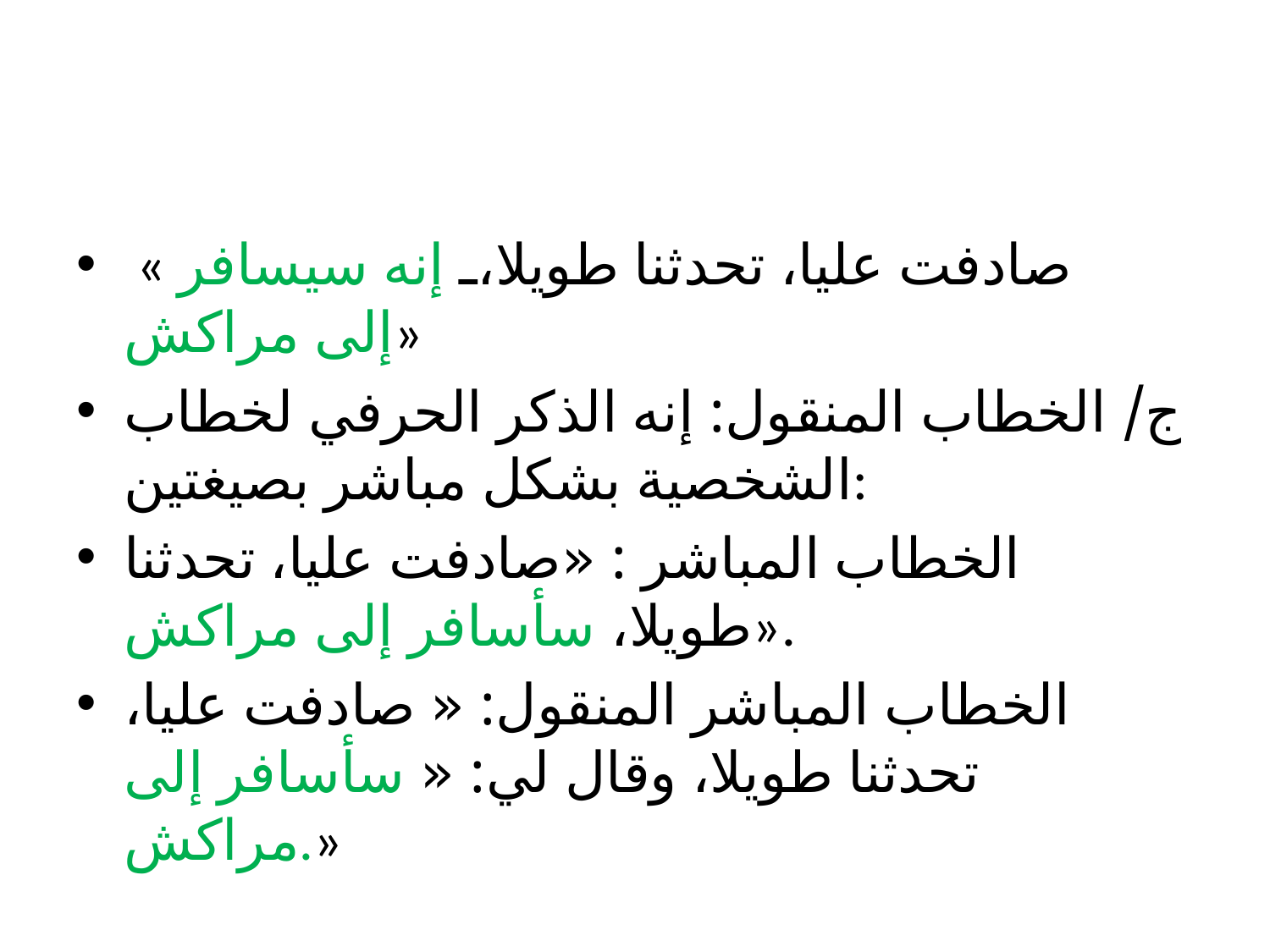

#
 « صادفت عليا، تحدثنا طويلا، إنه سيسافر إلى مراكش»
ج/ الخطاب المنقول: إنه الذكر الحرفي لخطاب الشخصية بشكل مباشر بصيغتين:
الخطاب المباشر : «صادفت عليا، تحدثنا طويلا، سأسافر إلى مراكش».
الخطاب المباشر المنقول: « صادفت عليا، تحدثنا طويلا، وقال لي: « سأسافر إلى مراكش.»